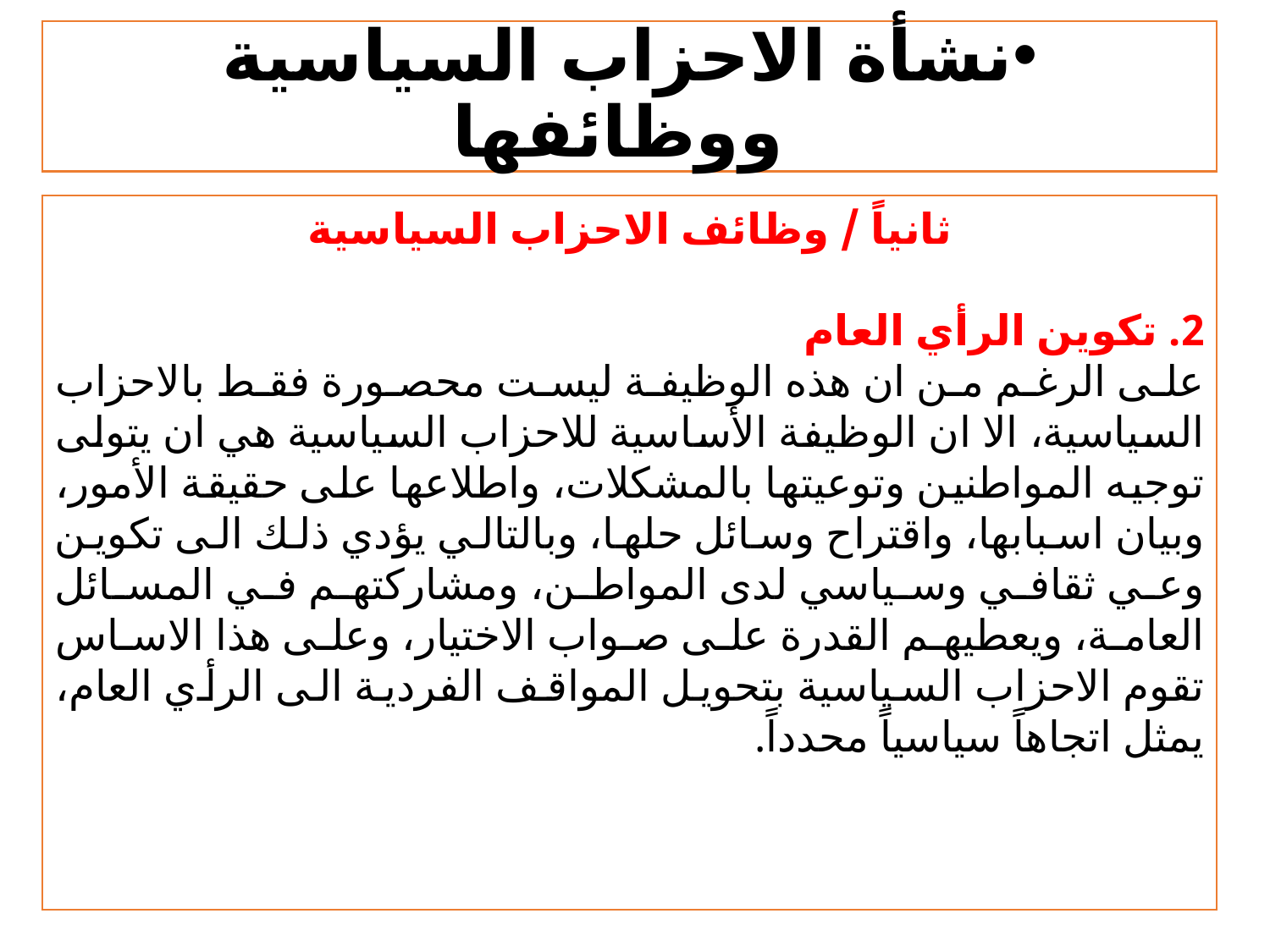

# نشأة الاحزاب السياسية ووظائفها
ثانياً / وظائف الاحزاب السياسية

2. تكوين الرأي العام
	على الرغم من ان هذه الوظيفة ليست محصورة فقط بالاحزاب السياسية، الا ان الوظيفة الأساسية للاحزاب السياسية هي ان يتولى توجيه المواطنين وتوعيتها بالمشكلات، واطلاعها على حقيقة الأمور، وبيان اسبابها، واقتراح وسائل حلها، وبالتالي يؤدي ذلك الى تكوين وعي ثقافي وسياسي لدى المواطن، ومشاركتهم في المسائل العامة، ويعطيهم القدرة على صواب الاختيار، وعلى هذا الاساس تقوم الاحزاب السياسية بتحويل المواقف الفردية الى الرأي العام، يمثل اتجاهاً سياسياً محدداً.